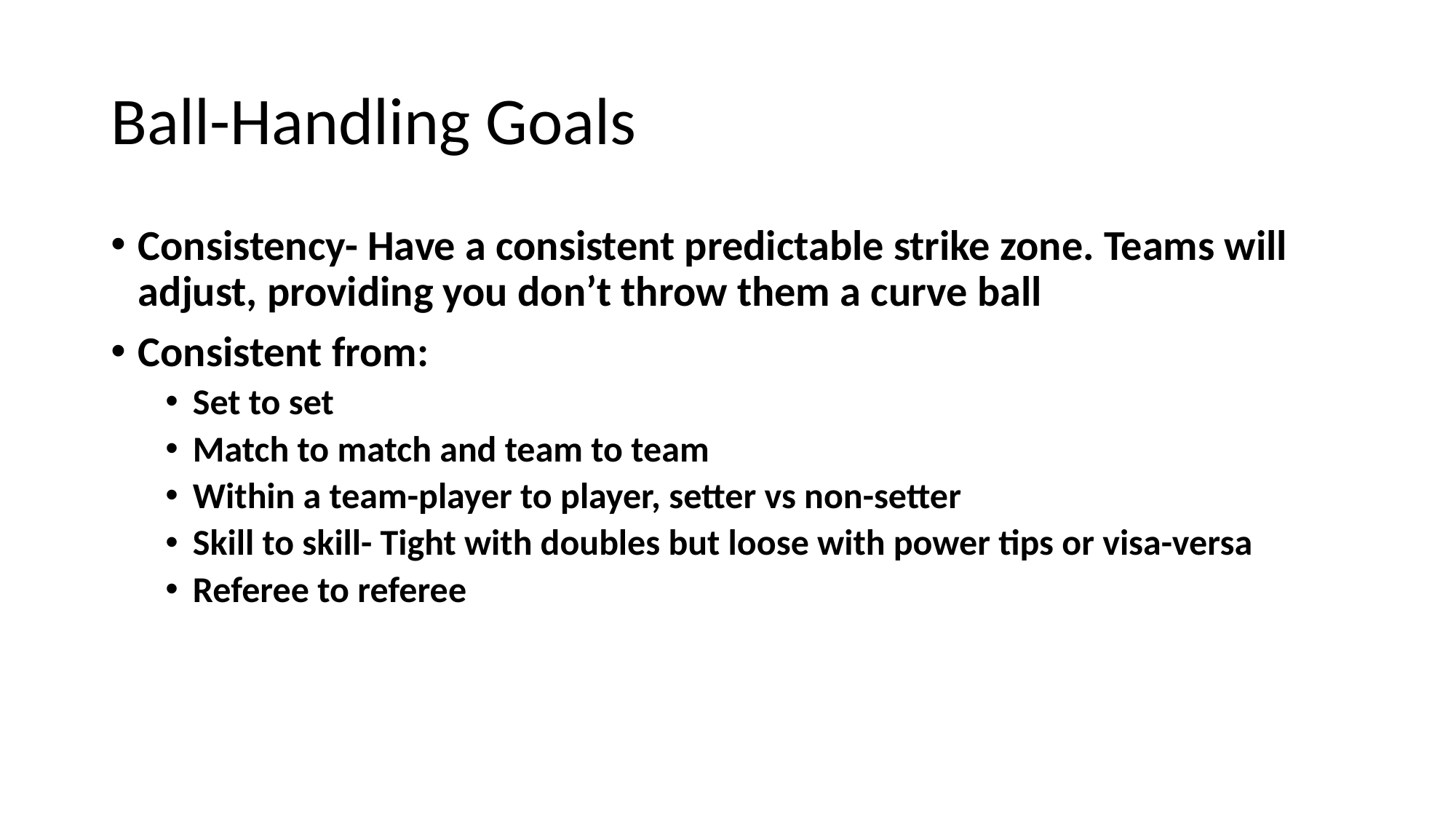

# Ball-Handling Goals
Consistency- Have a consistent predictable strike zone. Teams will adjust, providing you don’t throw them a curve ball
Consistent from:
Set to set
Match to match and team to team
Within a team-player to player, setter vs non-setter
Skill to skill- Tight with doubles but loose with power tips or visa-versa
Referee to referee